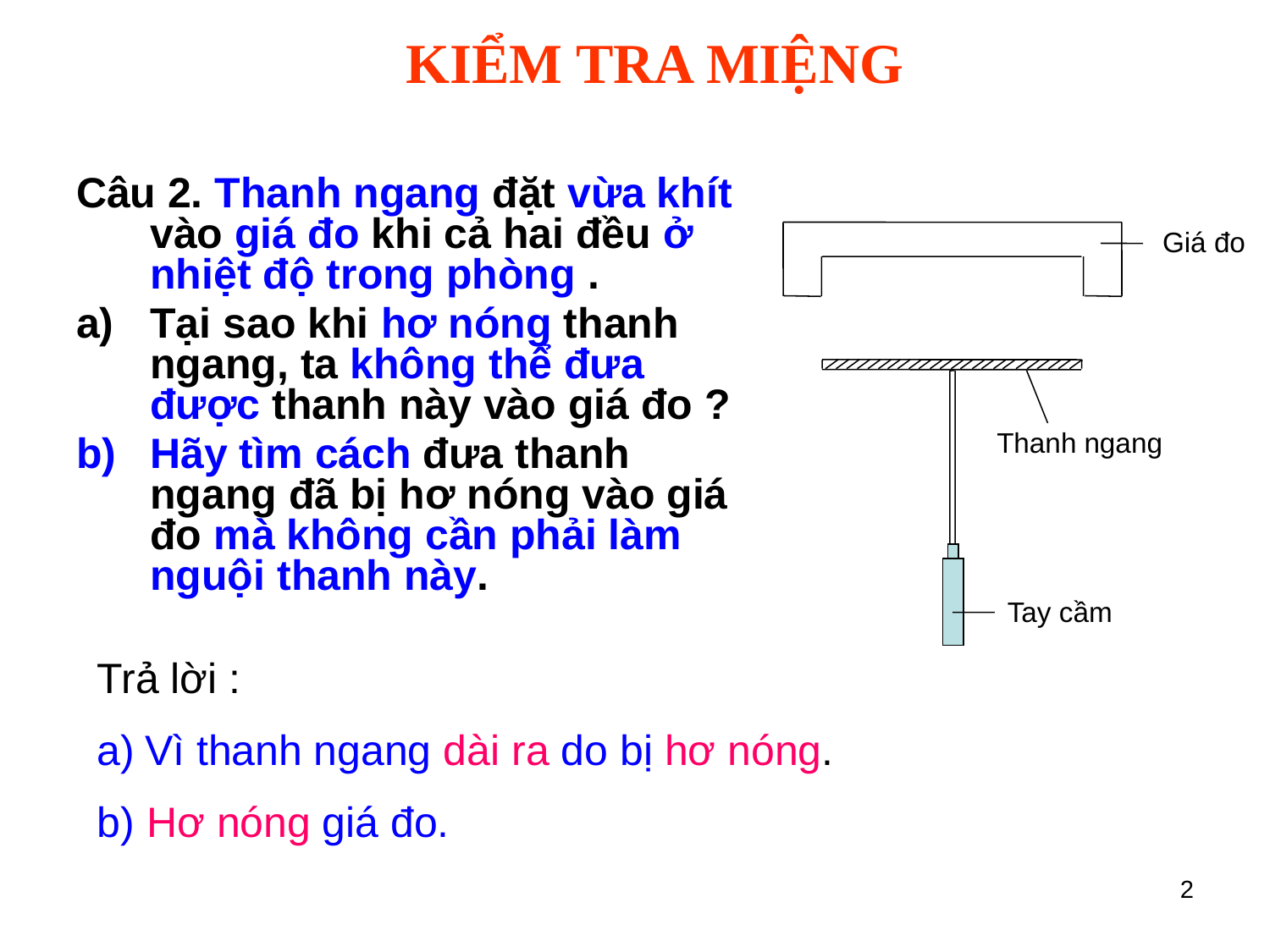

KIỂM TRA MIỆNG
Câu 2. Thanh ngang đặt vừa khít vào giá đo khi cả hai đều ở nhiệt độ trong phòng .
Tại sao khi hơ nóng thanh ngang, ta không thể đưa được thanh này vào giá đo ?
Hãy tìm cách đưa thanh ngang đã bị hơ nóng vào giá đo mà không cần phải làm nguội thanh này.
Giá đo

Thanh ngang
Tay cầm

Trả lời :
Vì thanh ngang dài ra do bị hơ nóng.
b) Hơ nóng giá đo.
2